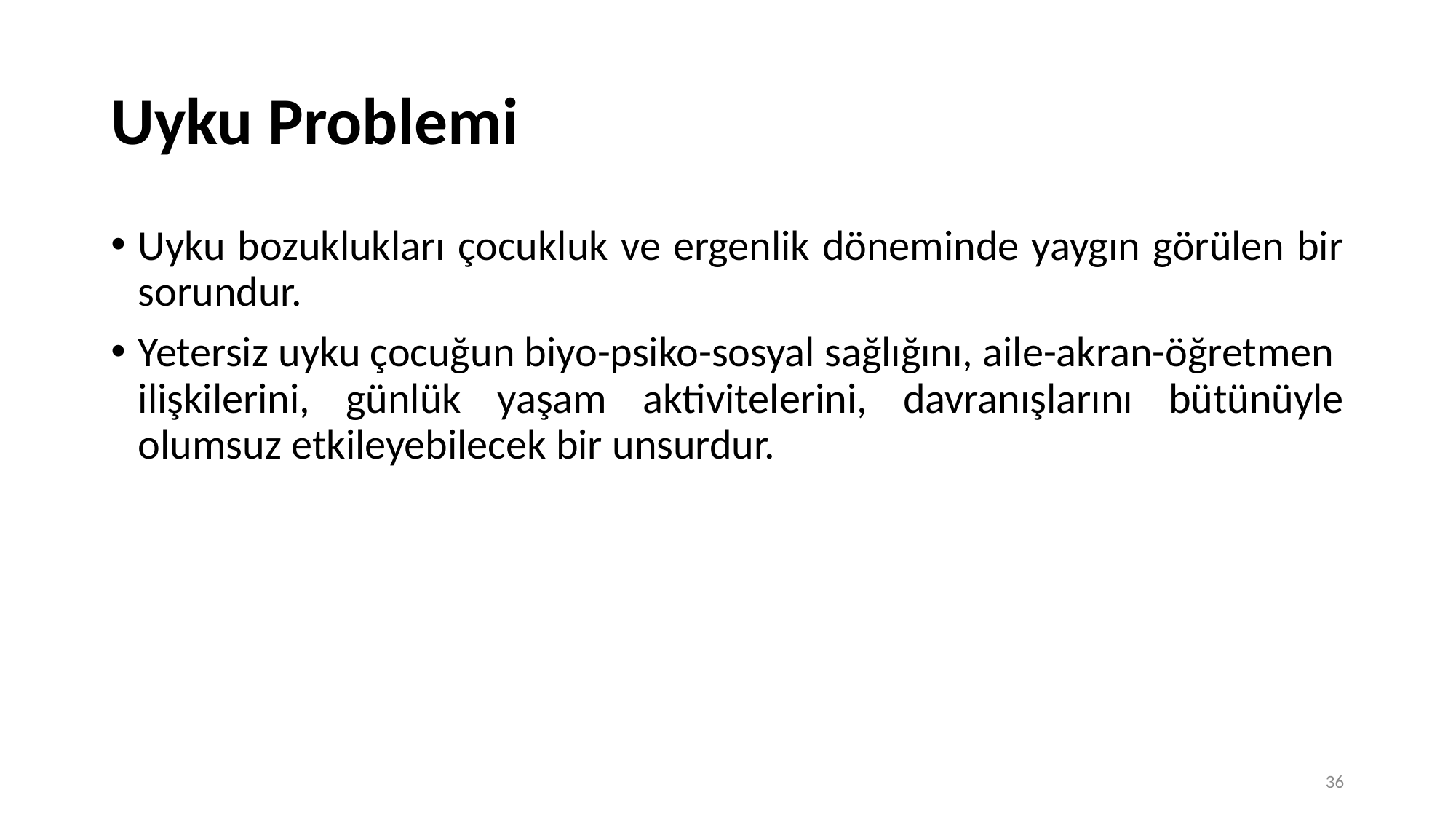

# Uyku Problemi
Uyku bozuklukları çocukluk ve ergenlik döneminde yaygın görülen bir sorundur.
Yetersiz uyku çocuğun biyo-psiko-sosyal sağlığını, aile-akran-öğretmen  ilişkilerini, günlük yaşam aktivitelerini, davranışlarını bütünüyle olumsuz etkileyebilecek bir unsurdur.

36